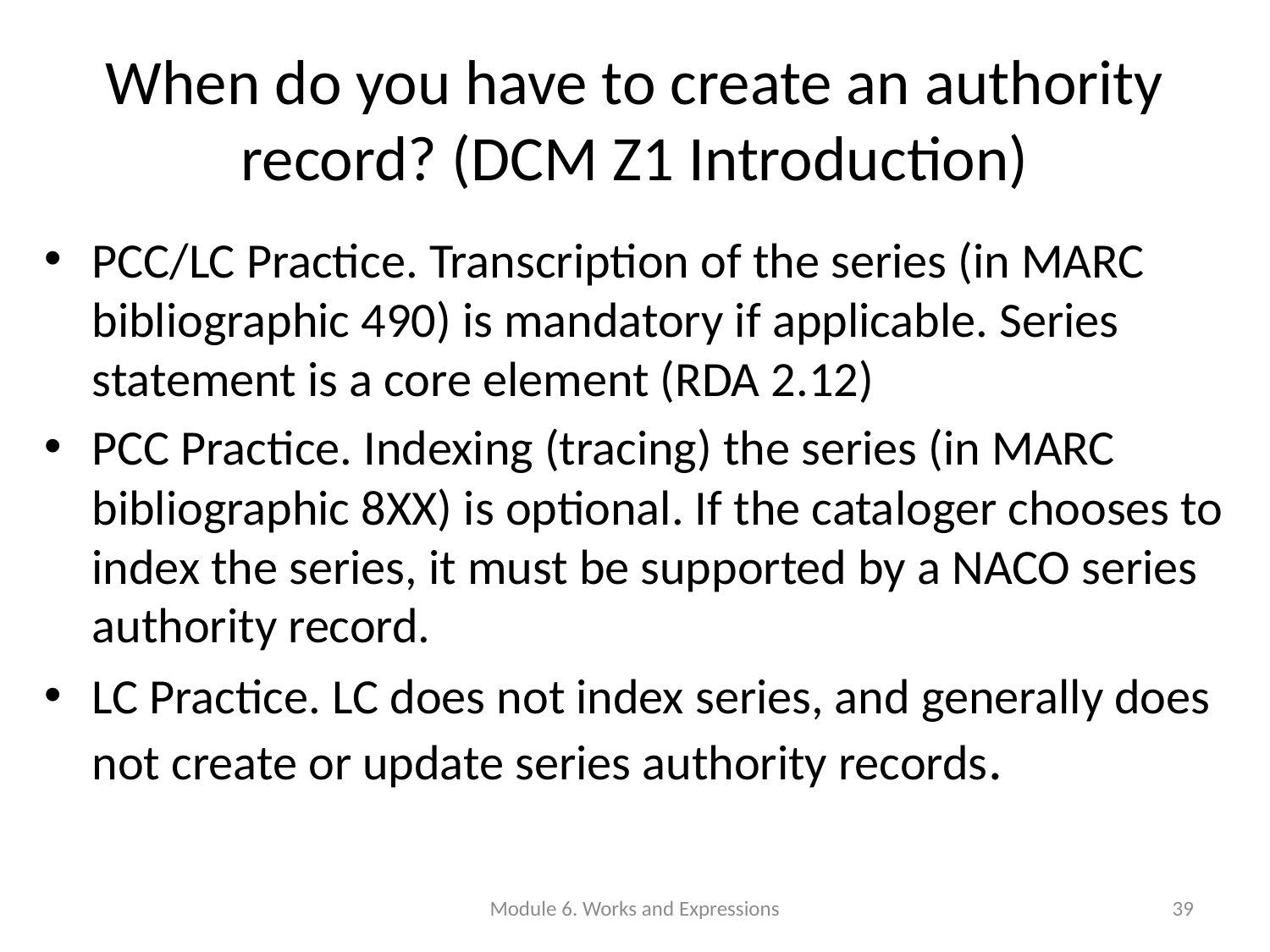

# When do you have to create an authority record? (DCM Z1 Introduction)
PCC/LC Practice. Transcription of the series (in MARC bibliographic 490) is mandatory if applicable. Series statement is a core element (RDA 2.12)
PCC Practice. Indexing (tracing) the series (in MARC bibliographic 8XX) is optional. If the cataloger chooses to index the series, it must be supported by a NACO series authority record.
LC Practice. LC does not index series, and generally does not create or update series authority records.

Module 6. Works and Expressions
39